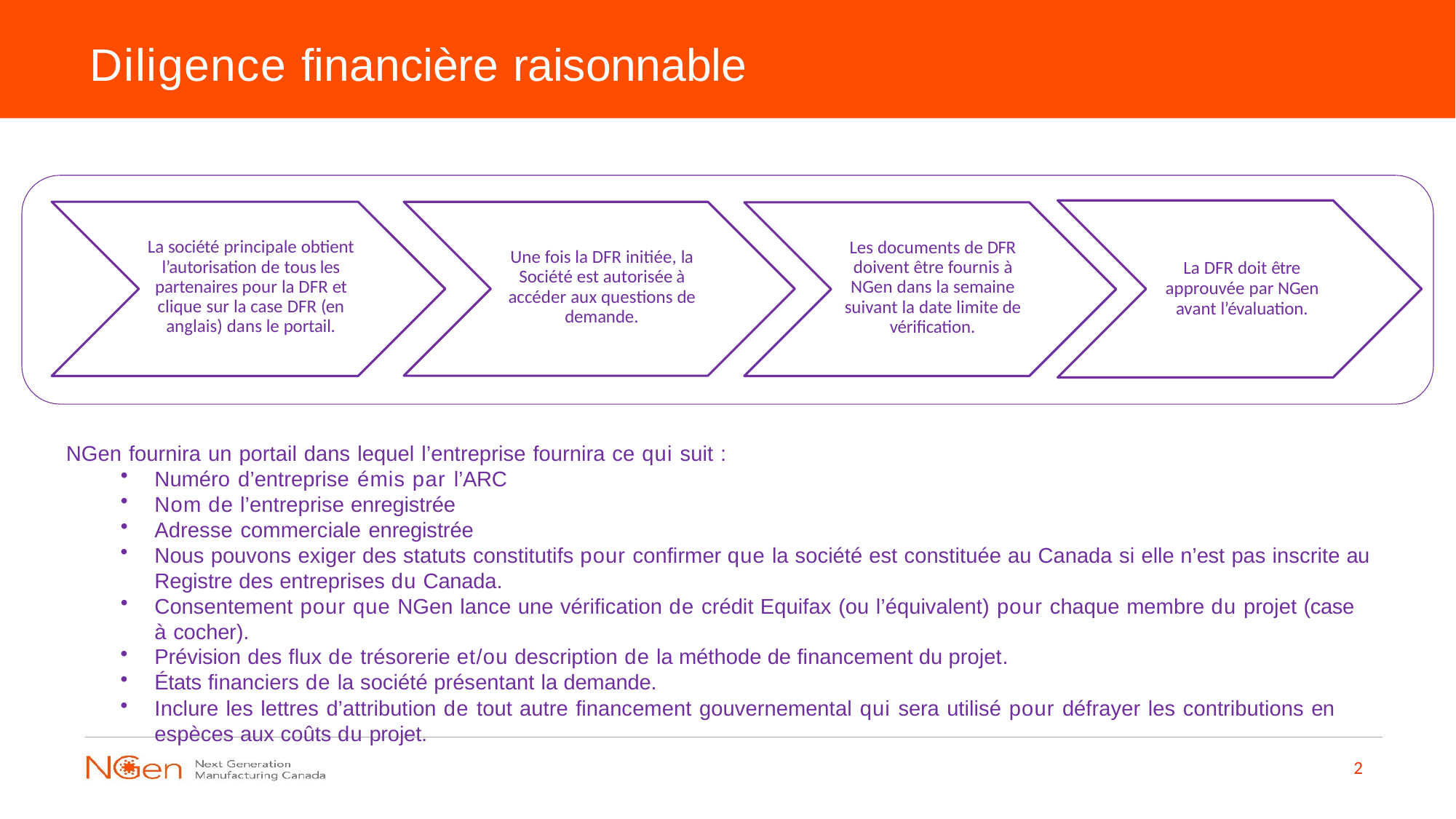

# Diligence financière raisonnable

La société principale obtient l’autorisation de tous les partenaires pour la DFR et clique sur la case DFR (en anglais) dans le portail.
Les documents de DFR doivent être fournis à NGen dans la semaine suivant la date limite de vérification.
Une fois la DFR initiée, la Société est autorisée à accéder aux questions de demande.
La DFR doit être approuvée par NGen avant l’évaluation.
NGen fournira un portail dans lequel l’entreprise fournira ce qui suit :
Numéro d’entreprise émis par l’ARC
Nom de l’entreprise enregistrée
Adresse commerciale enregistrée
Nous pouvons exiger des statuts constitutifs pour confirmer que la société est constituée au Canada si elle n’est pas inscrite au Registre des entreprises du Canada.
Consentement pour que NGen lance une vérification de crédit Equifax (ou l’équivalent) pour chaque membre du projet (case à cocher).
Prévision des flux de trésorerie et/ou description de la méthode de financement du projet.
États financiers de la société présentant la demande.
Inclure les lettres d’attribution de tout autre financement gouvernemental qui sera utilisé pour défrayer les contributions en espèces aux coûts du projet.
2